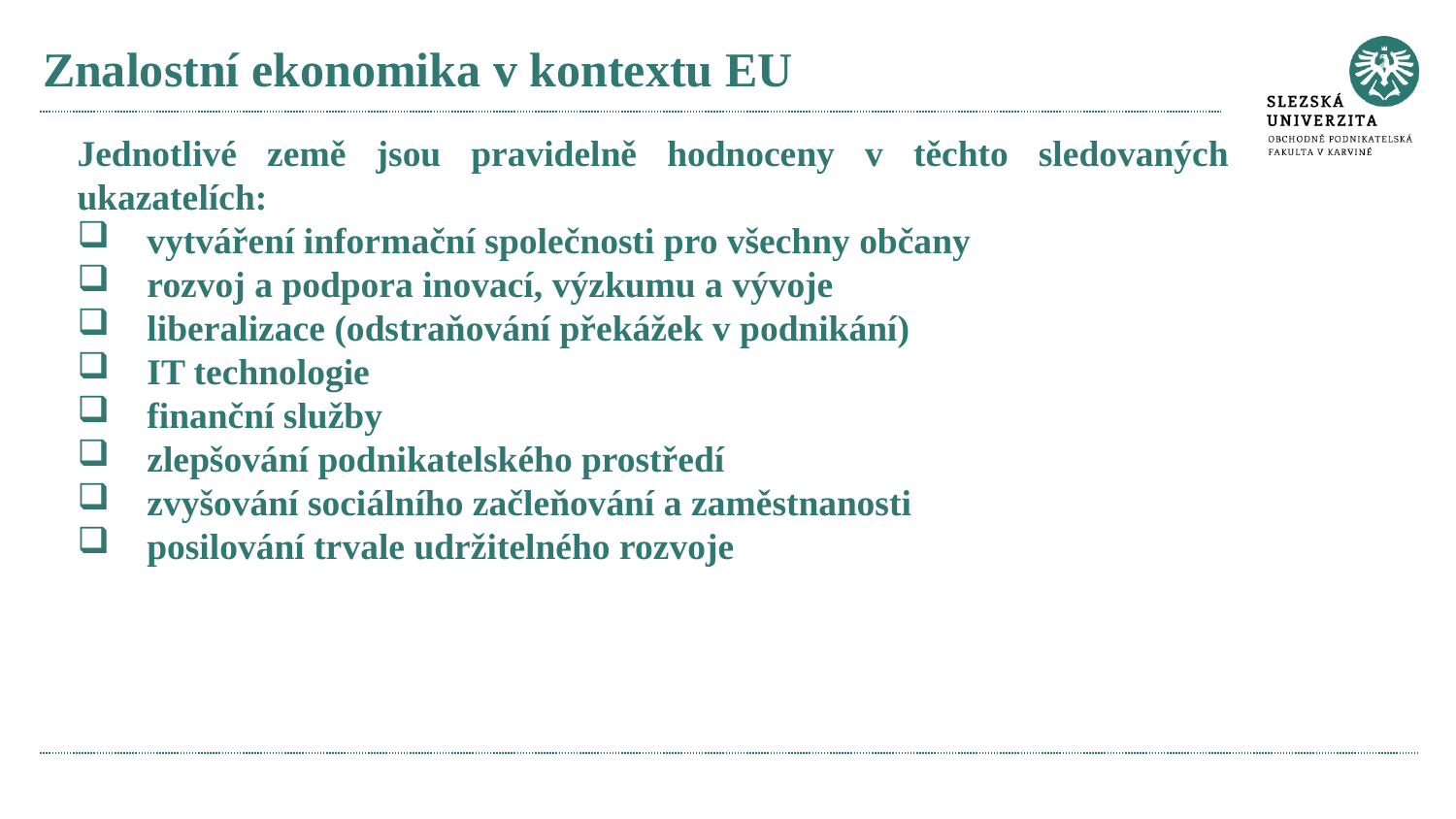

# Znalostní ekonomika v kontextu EU
Jednotlivé země jsou pravidelně hodnoceny v těchto sledovaných ukazatelích:
    vytváření informační společnosti pro všechny občany
    rozvoj a podpora inovací, výzkumu a vývoje
    liberalizace (odstraňování překážek v podnikání)
    IT technologie
    finanční služby
    zlepšování podnikatelského prostředí
    zvyšování sociálního začleňování a zaměstnanosti
    posilování trvale udržitelného rozvoje